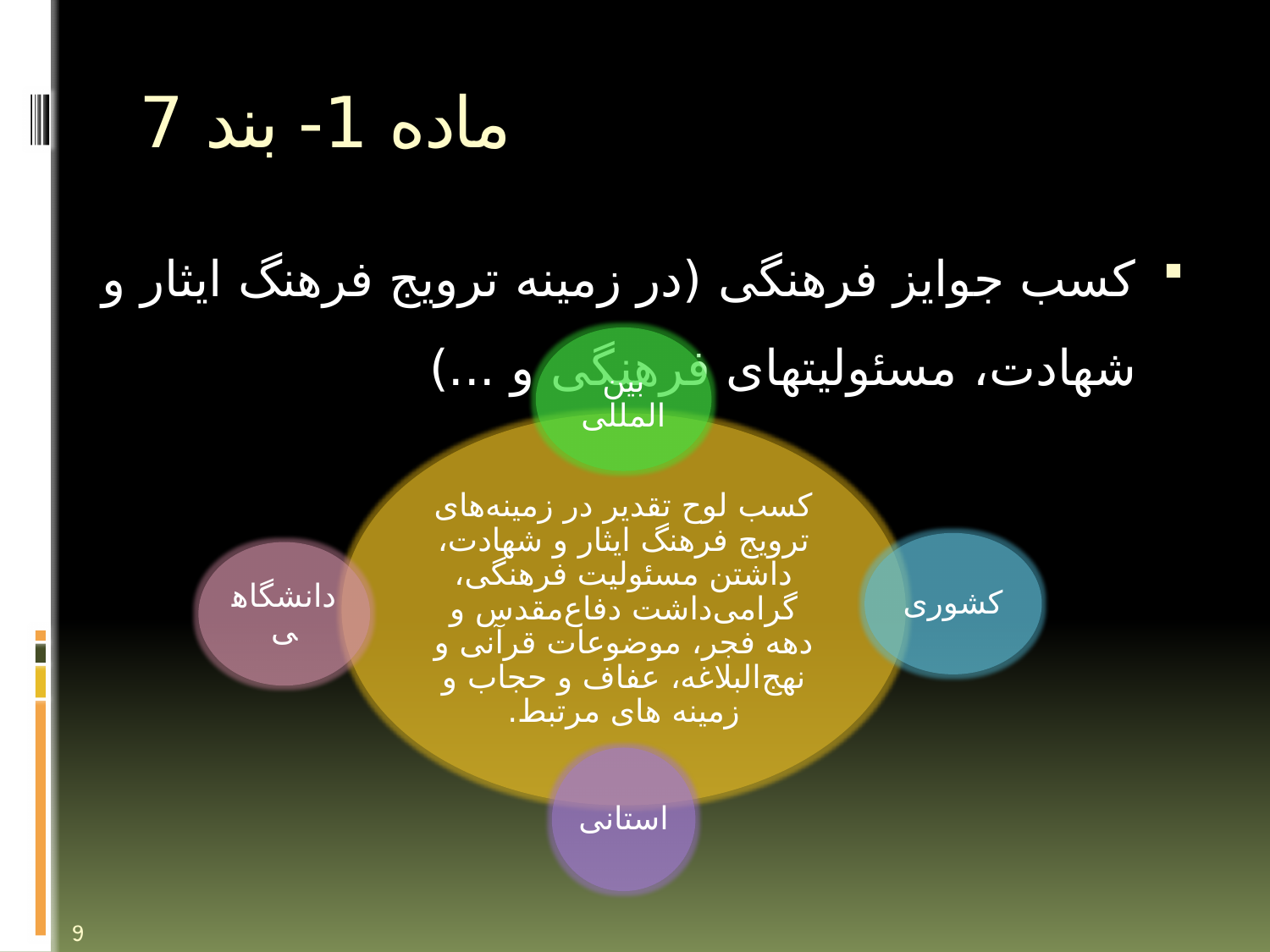

# ماده 1- بند 7
کسب جوایز فرهنگی (در زمینه ترویج فرهنگ ایثار و شهادت، مسئولیت‏های فرهنگی و ...)
کسب لوح تقدیر در زمینه‌های ترویج فرهنگ ایثار و شهادت، داشتن مسئولیت فرهنگی، گرامی‌داشت دفاع‌مقدس و دهه فجر، موضوعات قرآنی و نهج‌البلاغه، عفاف و حجاب و زمینه های مرتبط.
بین المللی
کشوری
استانی
دانشگاهی

9